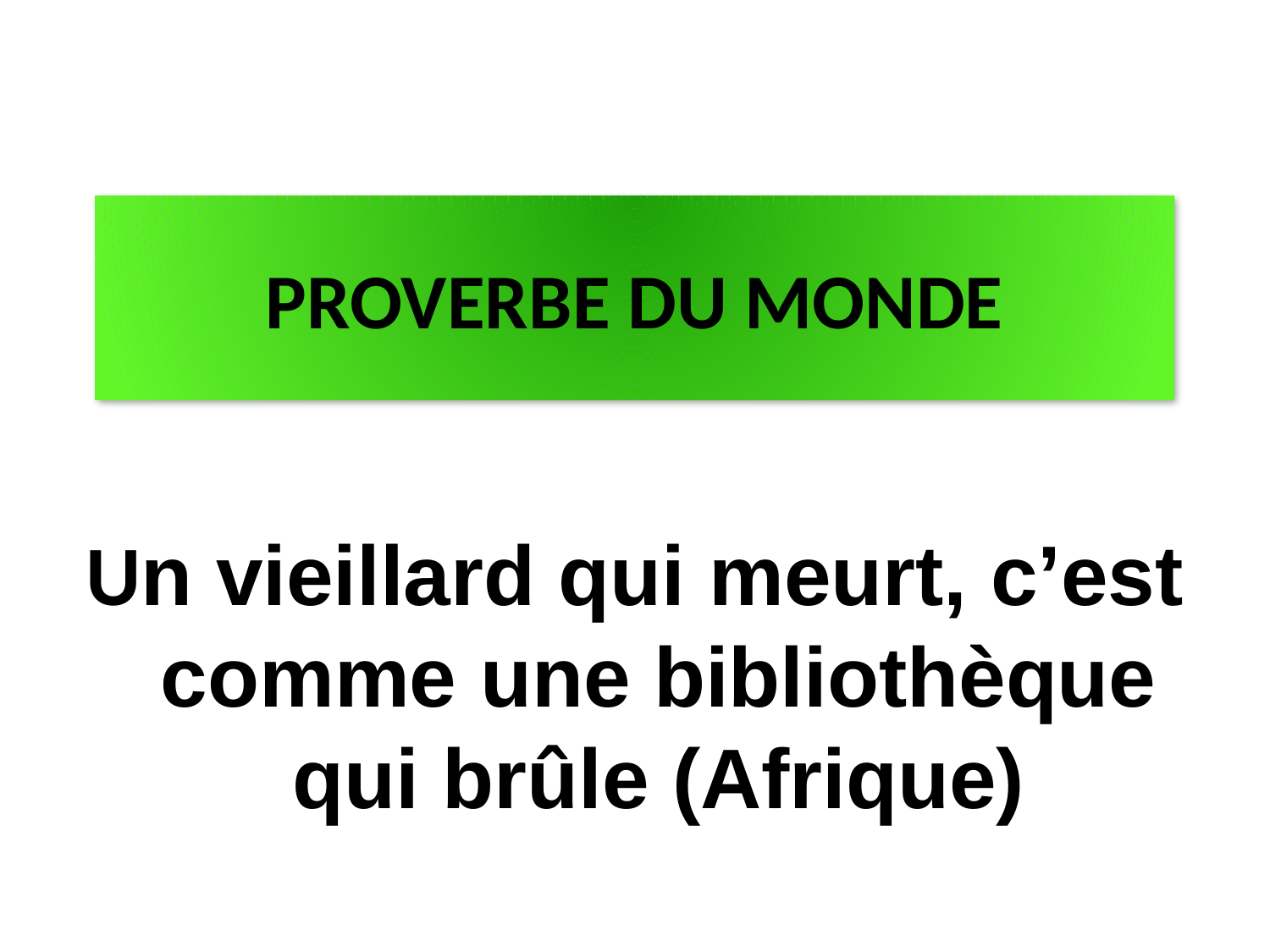

PROVERBE DU MONDE

Un vieillard qui meurt, c’est comme une bibliothèque qui brûle (Afrique)